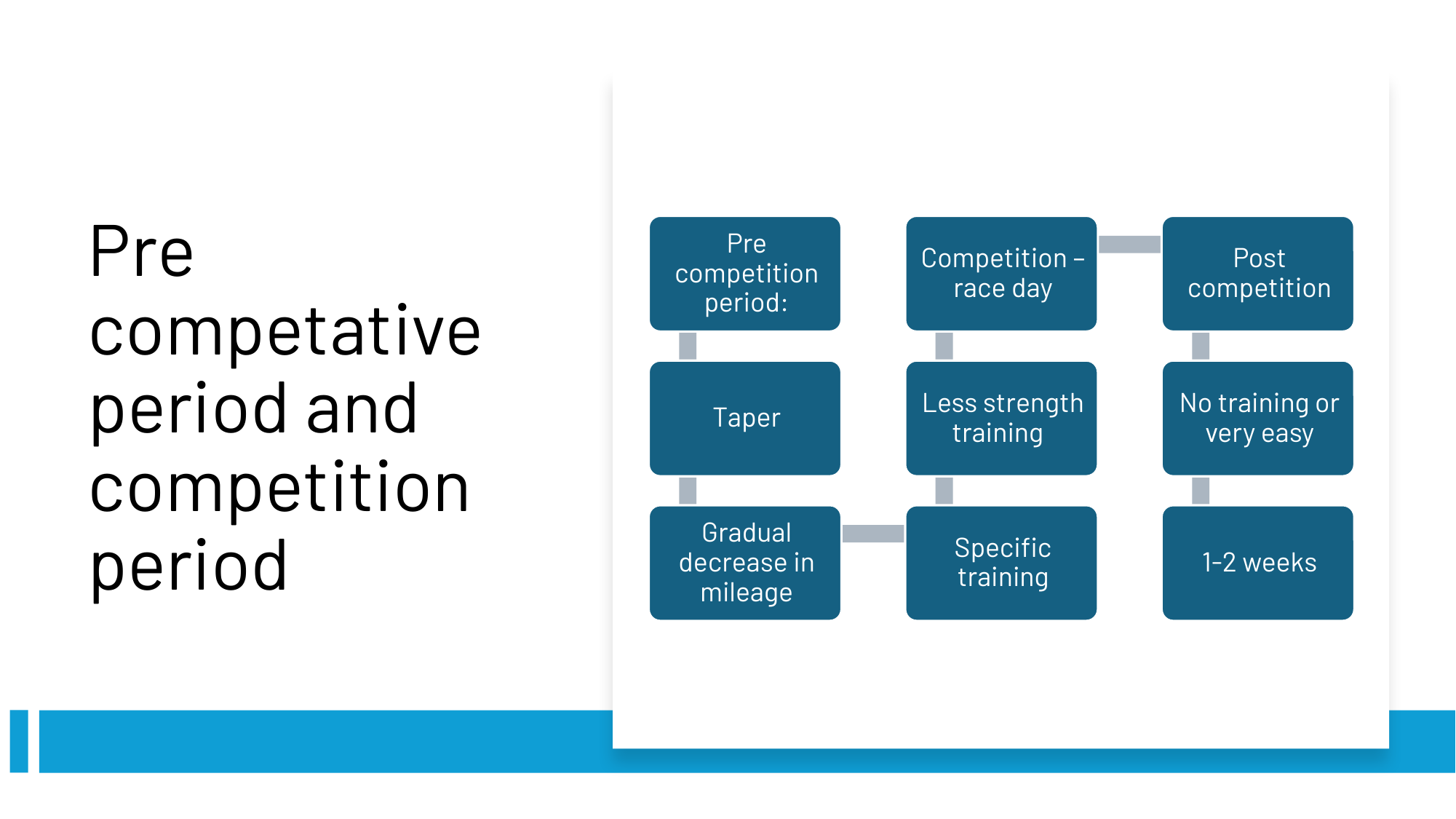

Pre competition period:
Taper
Gradual decrease in mileage
Specific training
Less strength training
Competition – race day
Post competition
No training or very easy
1-2 weeks
# Pre competative period and competition period